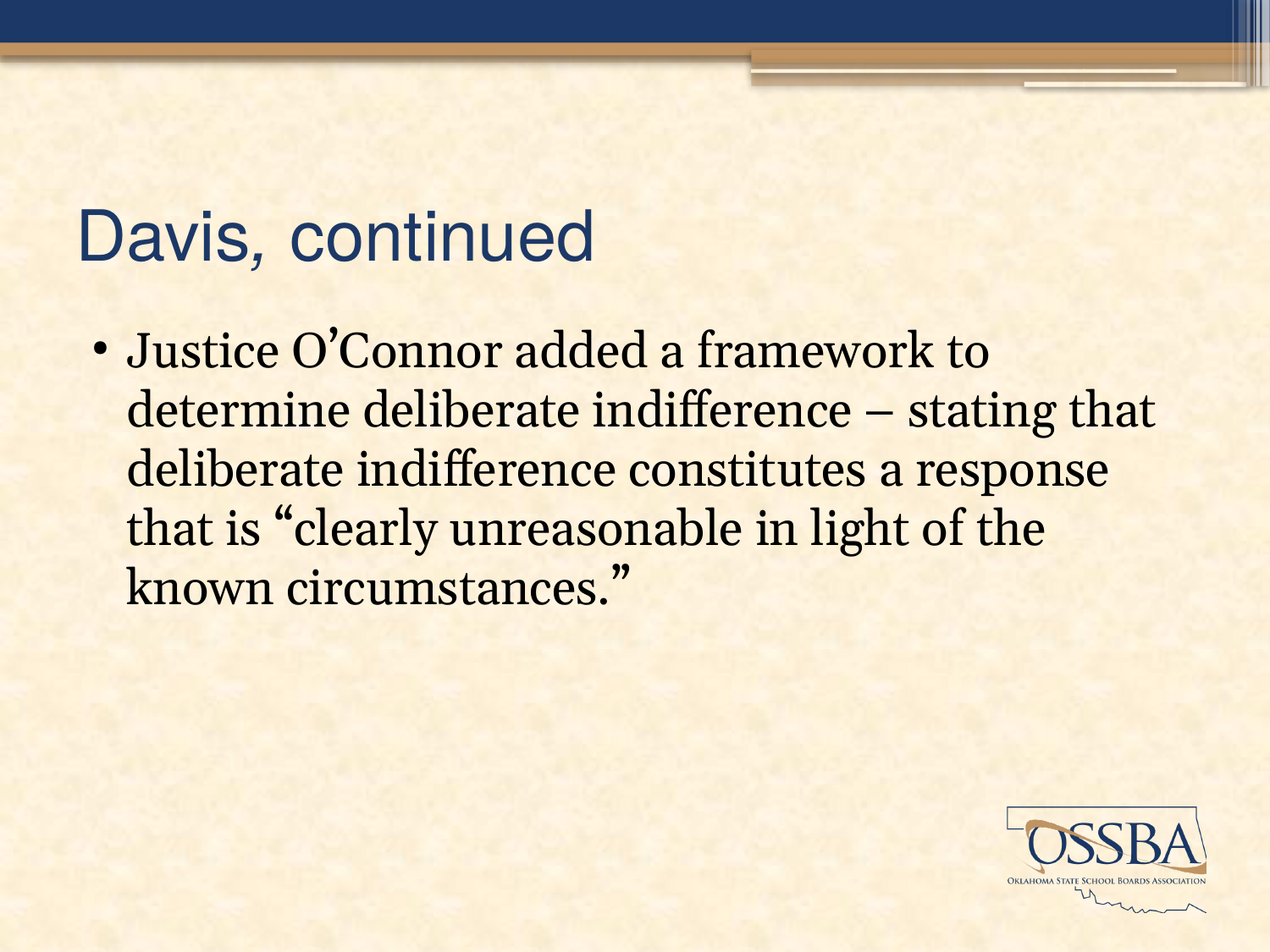

# Davis, continued
Justice O’Connor added a framework to determine deliberate indifference – stating that deliberate indifference constitutes a response that is “clearly unreasonable in light of the known circumstances.”